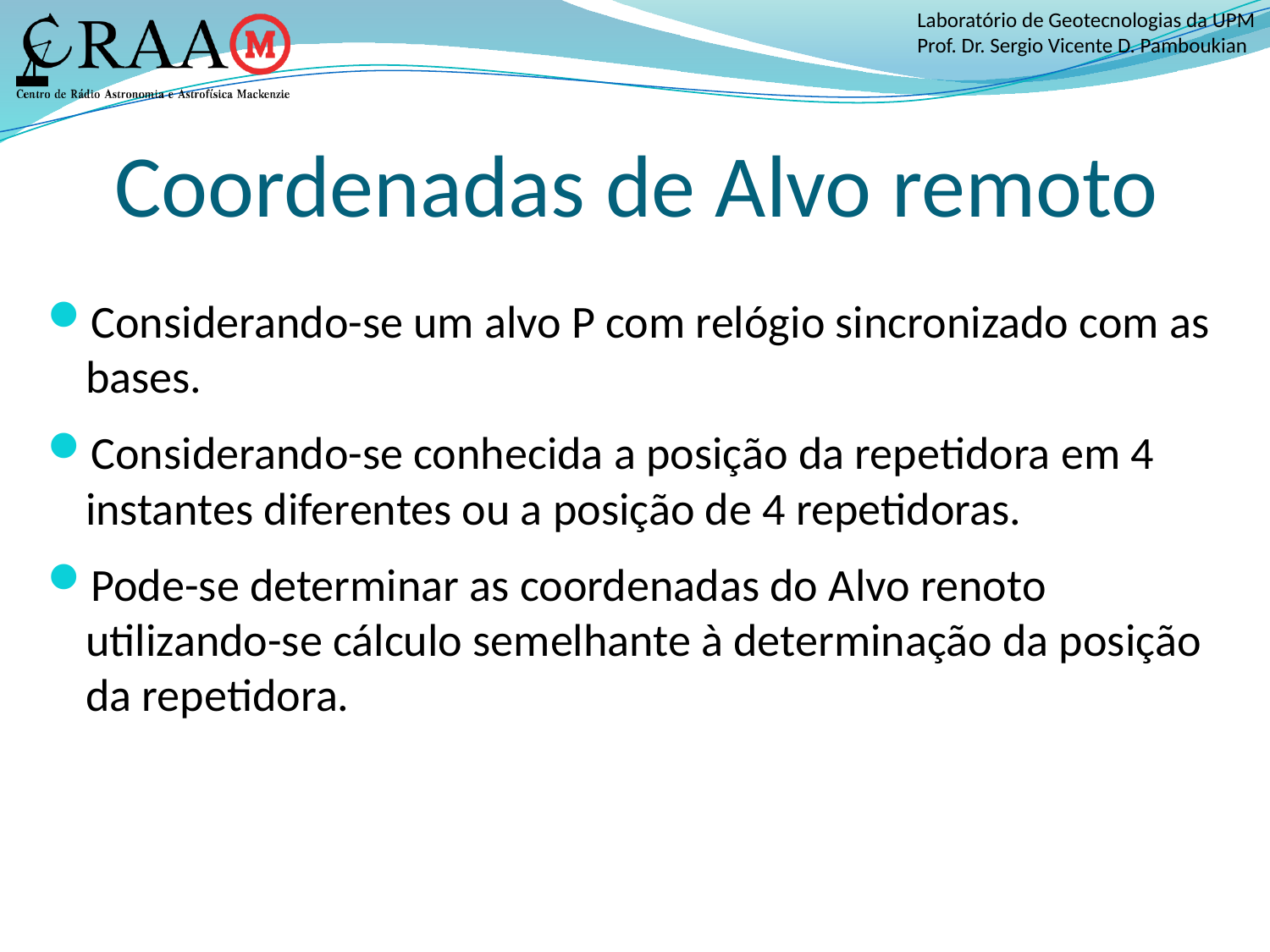

# Coordenadas de Alvo remoto
Considerando-se um alvo P com relógio sincronizado com as bases.
Considerando-se conhecida a posição da repetidora em 4 instantes diferentes ou a posição de 4 repetidoras.
Pode-se determinar as coordenadas do Alvo renoto utilizando-se cálculo semelhante à determinação da posição da repetidora.